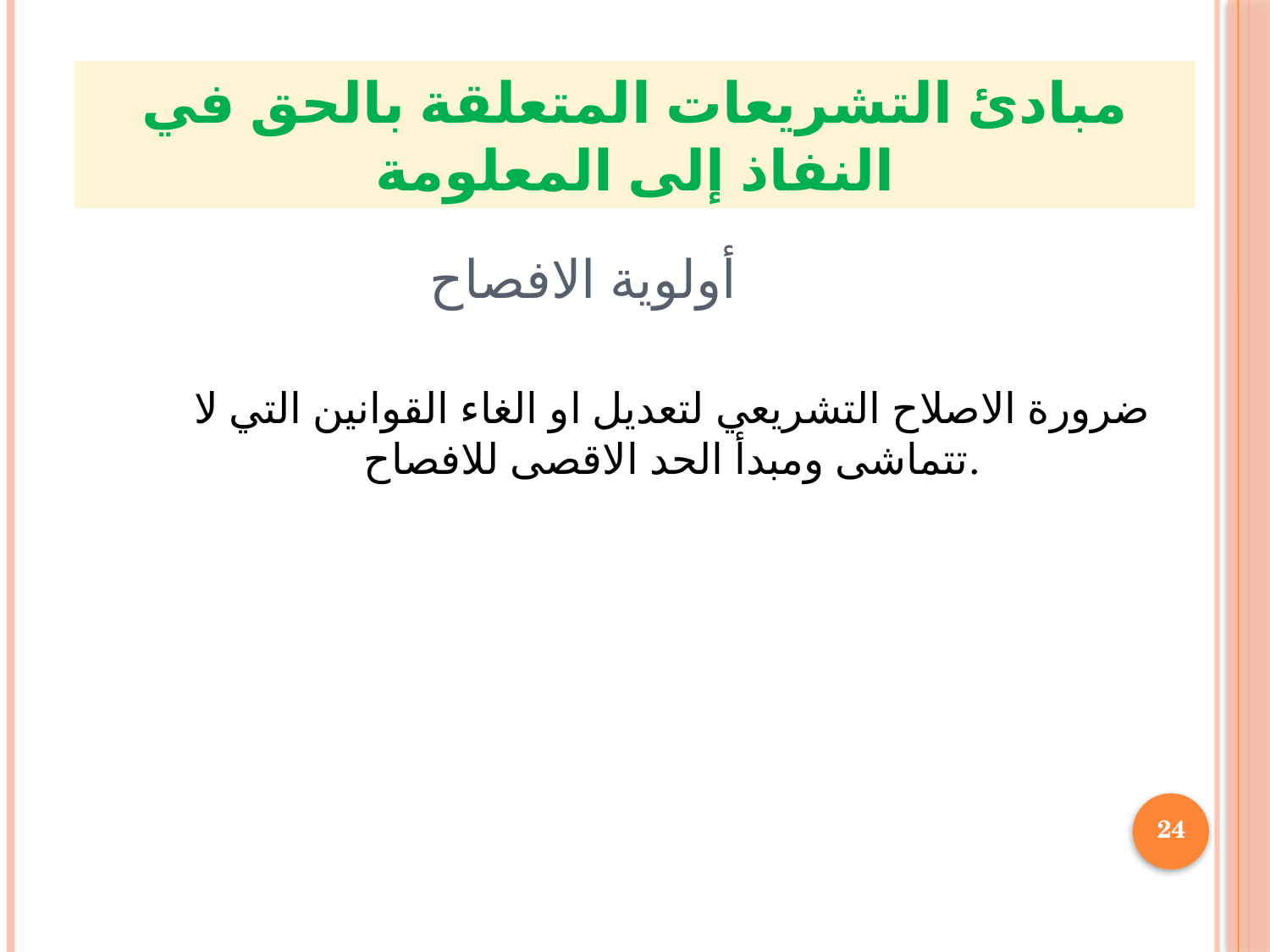

مبادئ التشريعات المتعلقة بالحق في النفاذ إلى المعلومة
# أولوية الافصاح
ضرورة الاصلاح التشريعي لتعديل او الغاء القوانين التي لا تتماشى ومبدأ الحد الاقصى للافصاح.

24